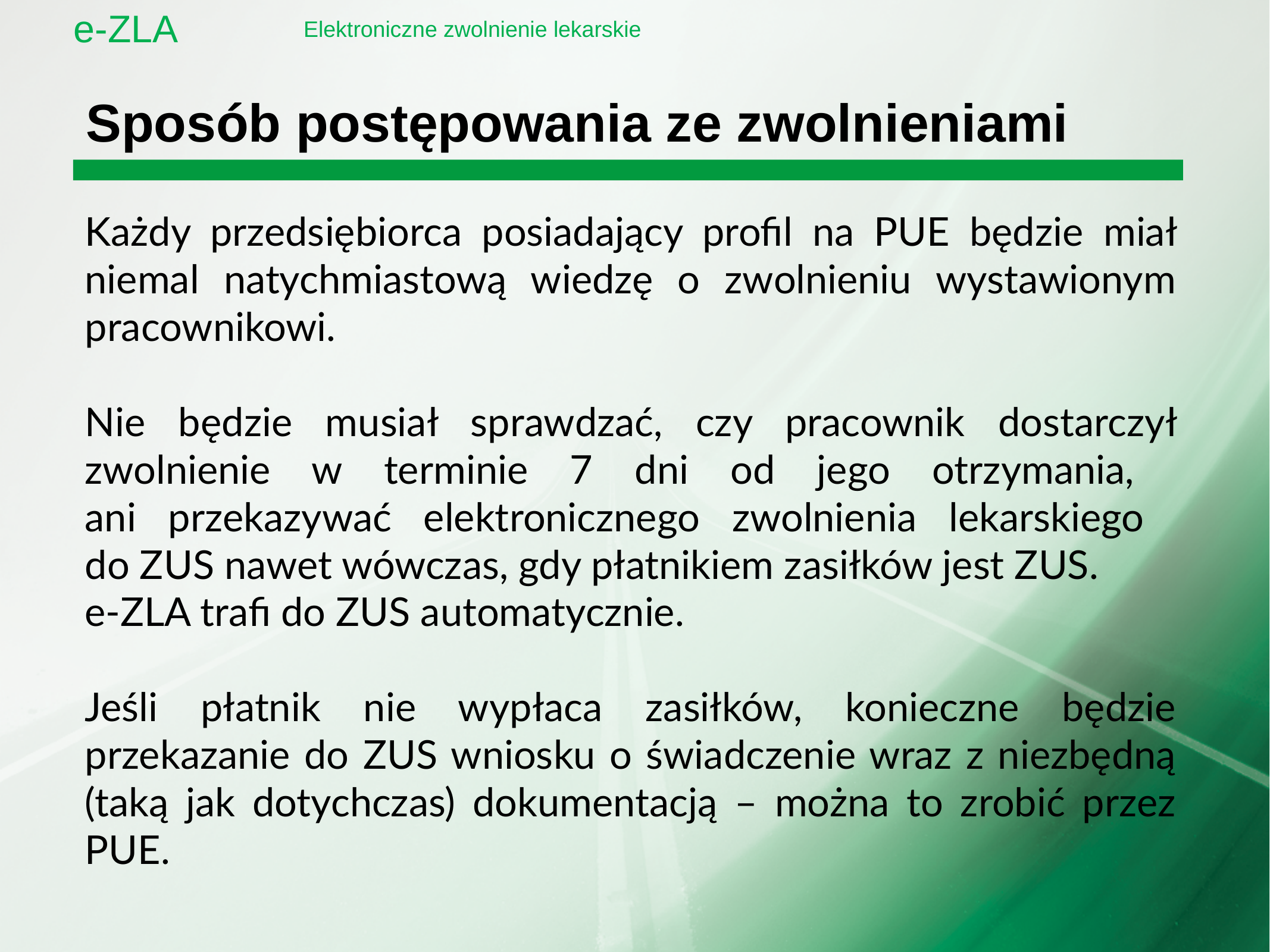

e-ZLA
Elektroniczne zwolnienie lekarskie
# Sposób postępowania ze zwolnieniami

Każdy przedsiębiorca posiadający profil na PUE będzie miał niemal natychmiastową wiedzę o zwolnieniu wystawionym pracownikowi.

Nie będzie musiał sprawdzać, czy pracownik dostarczył zwolnienie w terminie 7 dni od jego otrzymania,
ani przekazywać elektronicznego zwolnienia lekarskiego
do ZUS nawet wówczas, gdy płatnikiem zasiłków jest ZUS.
e-ZLA trafi do ZUS automatycznie.

Jeśli płatnik nie wypłaca zasiłków, konieczne będzie przekazanie do ZUS wniosku o świadczenie wraz z niezbędną (taką jak dotychczas) dokumentacją – można to zrobić przez PUE.